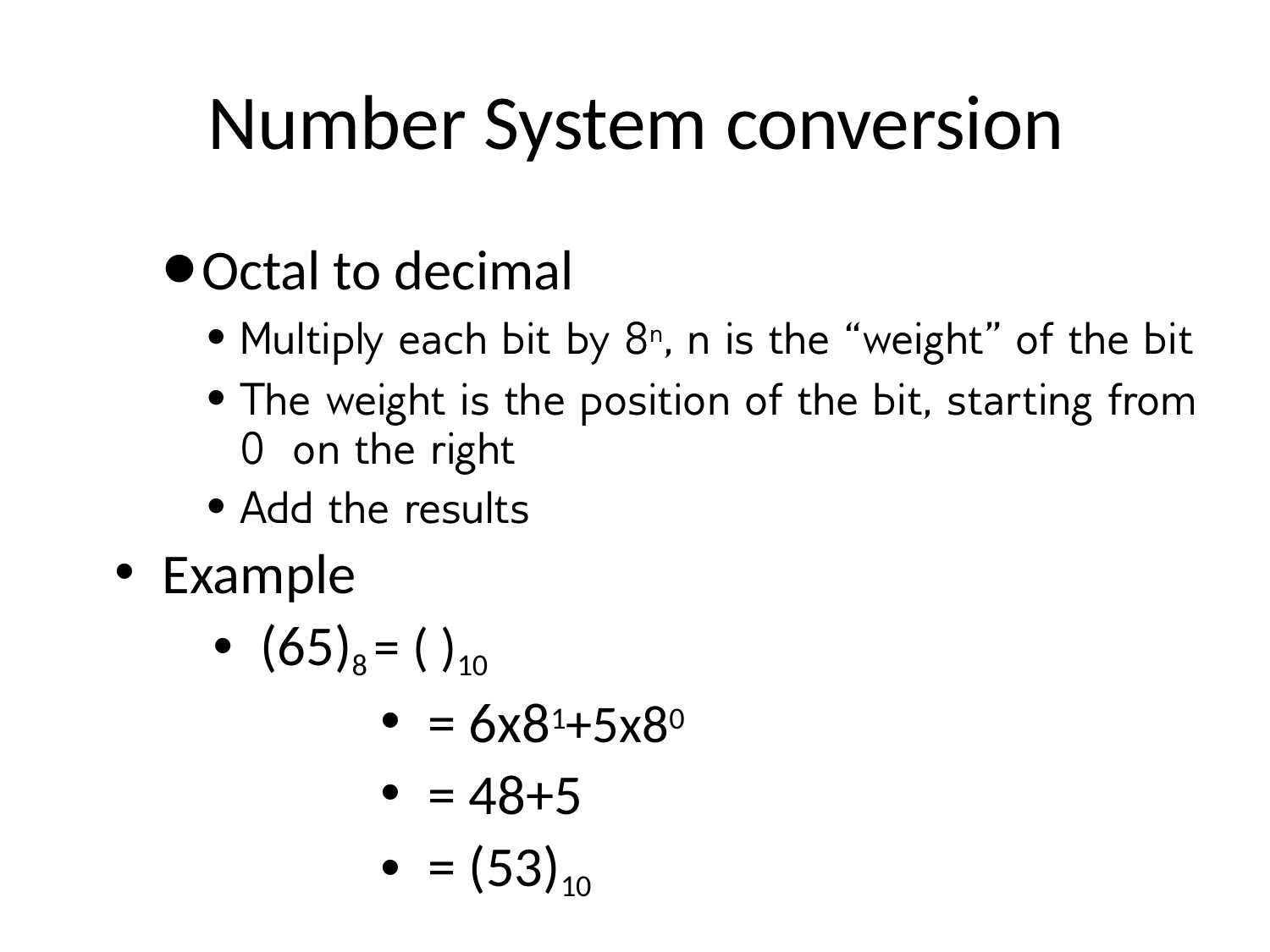

# Number System conversion
Octal to decimal
Multiply each bit by 8n, n is the “weight” of the bit
The weight is the position of the bit, starting from 0  on the right
Add the results
Example
(65)8 = ( )10
= 6x81+5x80
= 48+5
= (53)10